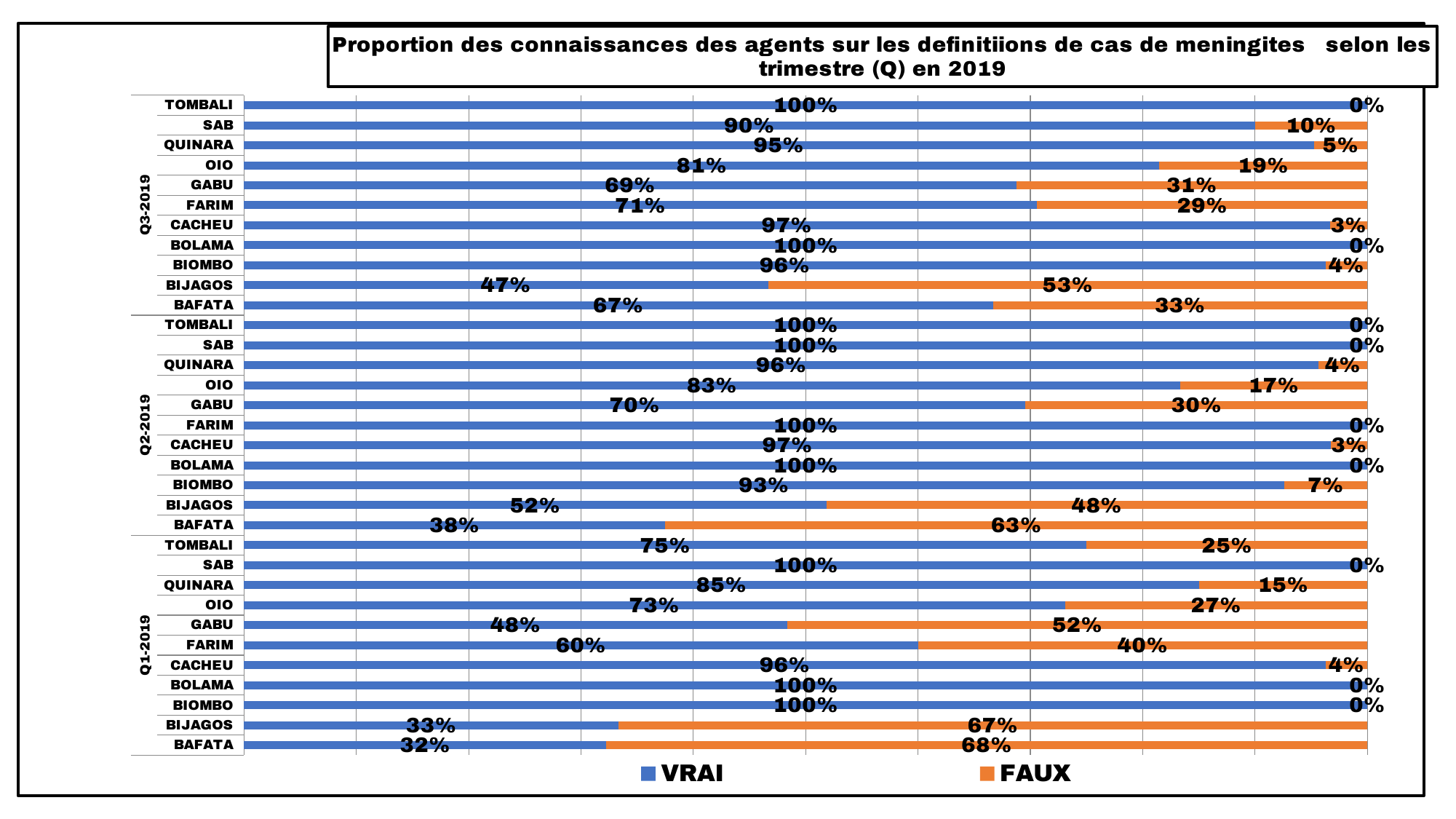

### Chart: Proportion des connaissances des agents sur les definitiions de cas de meningites   selon les trimestre (Q) en 2019

| Category | VRAI | FAUX |
|---|---|---|
| BAFATA | 0.3225806451612903 | 0.6774193548387096 |
| BIJAGOS | 0.3333333333333333 | 0.6666666666666666 |
| BIOMBO | 1.0 | 0.0 |
| BOLAMA | 1.0 | 0.0 |
| CACHEU | 0.9629629629629629 | 0.037037037037037035 |
| FARIM | 0.6 | 0.4 |
| GABU | 0.4838709677419355 | 0.5161290322580645 |
| OIO | 0.7307692307692307 | 0.2692307692307692 |
| QUINARA | 0.85 | 0.15 |
| SAB | 1.0 | 0.0 |
| TOMBALI | 0.75 | 0.25 |
| BAFATA | 0.375 | 0.625 |
| BIJAGOS | 0.5185185185185185 | 0.48148148148148145 |
| BIOMBO | 0.9259259259259259 | 0.07407407407407407 |
| BOLAMA | 1.0 | 0.0 |
| CACHEU | 0.967741935483871 | 0.03225806451612903 |
| FARIM | 1.0 | 0.0 |
| GABU | 0.6956521739130435 | 0.30434782608695654 |
| OIO | 0.8333333333333334 | 0.16666666666666666 |
| QUINARA | 0.9565217391304348 | 0.043478260869565216 |
| SAB | 1.0 | 0.0 |
| TOMBALI | 1.0 | 0.0 |
| BAFATA | 0.6666666666666666 | 0.3333333333333333 |
| BIJAGOS | 0.4666666666666667 | 0.5333333333333333 |
| BIOMBO | 0.9629629629629629 | 0.037037037037037035 |
| BOLAMA | 1.0 | 0.0 |
| CACHEU | 0.9666666666666667 | 0.03333333333333333 |
| FARIM | 0.7058823529411765 | 0.29411764705882354 |
| GABU | 0.6875 | 0.3125 |
| OIO | 0.8148148148148148 | 0.18518518518518517 |
| QUINARA | 0.9523809523809523 | 0.047619047619047616 |
| SAB | 0.9 | 0.1 |
| TOMBALI | 1.0 | 0.0 |